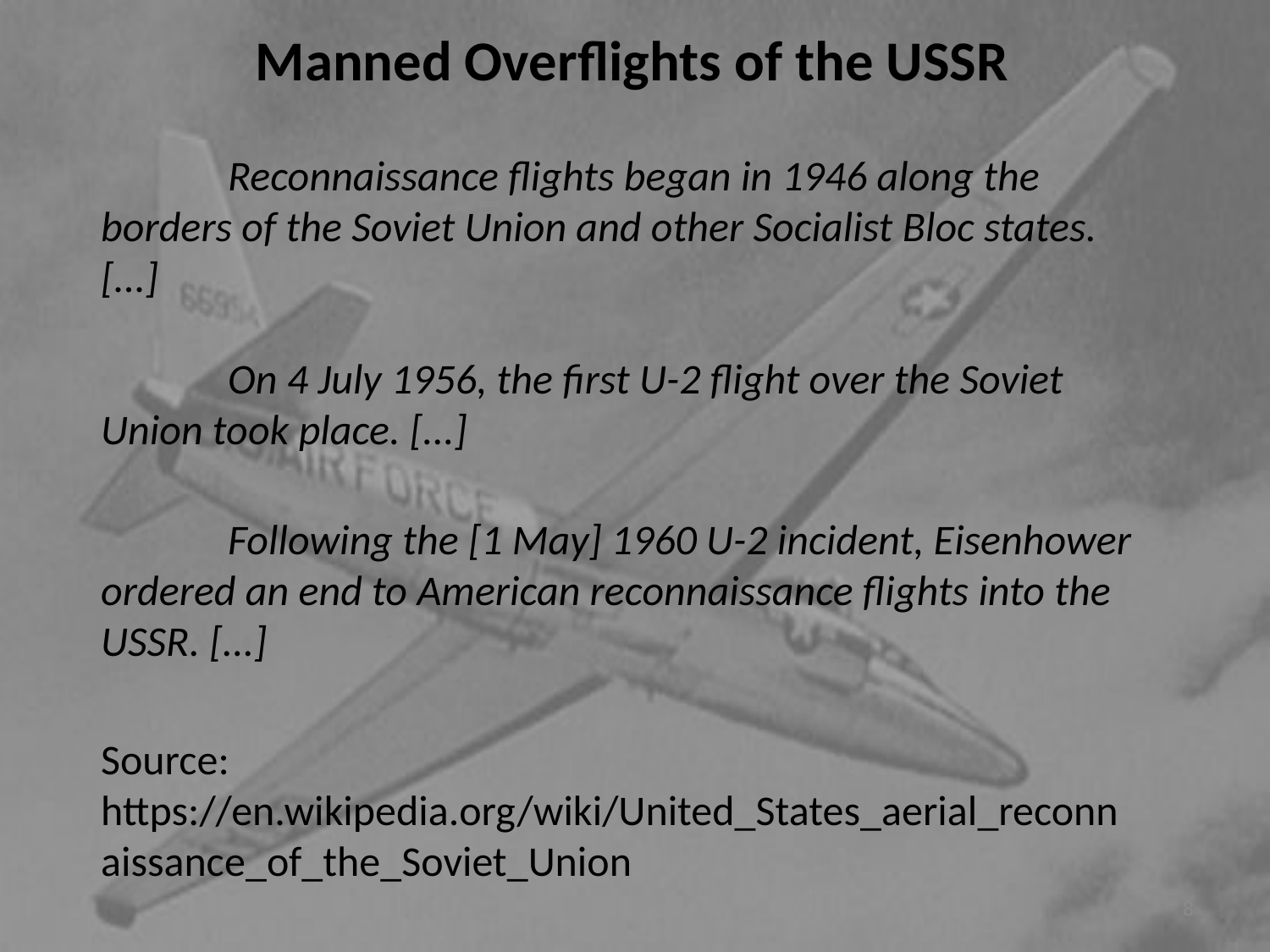

# Manned Overflights of the USSR
	Reconnaissance flights began in 1946 along the borders of the Soviet Union and other Socialist Bloc states. [...]
	On 4 July 1956, the first U-2 flight over the Soviet Union took place. [...]
	Following the [1 May] 1960 U-2 incident, Eisenhower ordered an end to American reconnaissance flights into the USSR. [...]

Source: https://en.wikipedia.org/wiki/United_States_aerial_reconnaissance_of_the_Soviet_Union

8